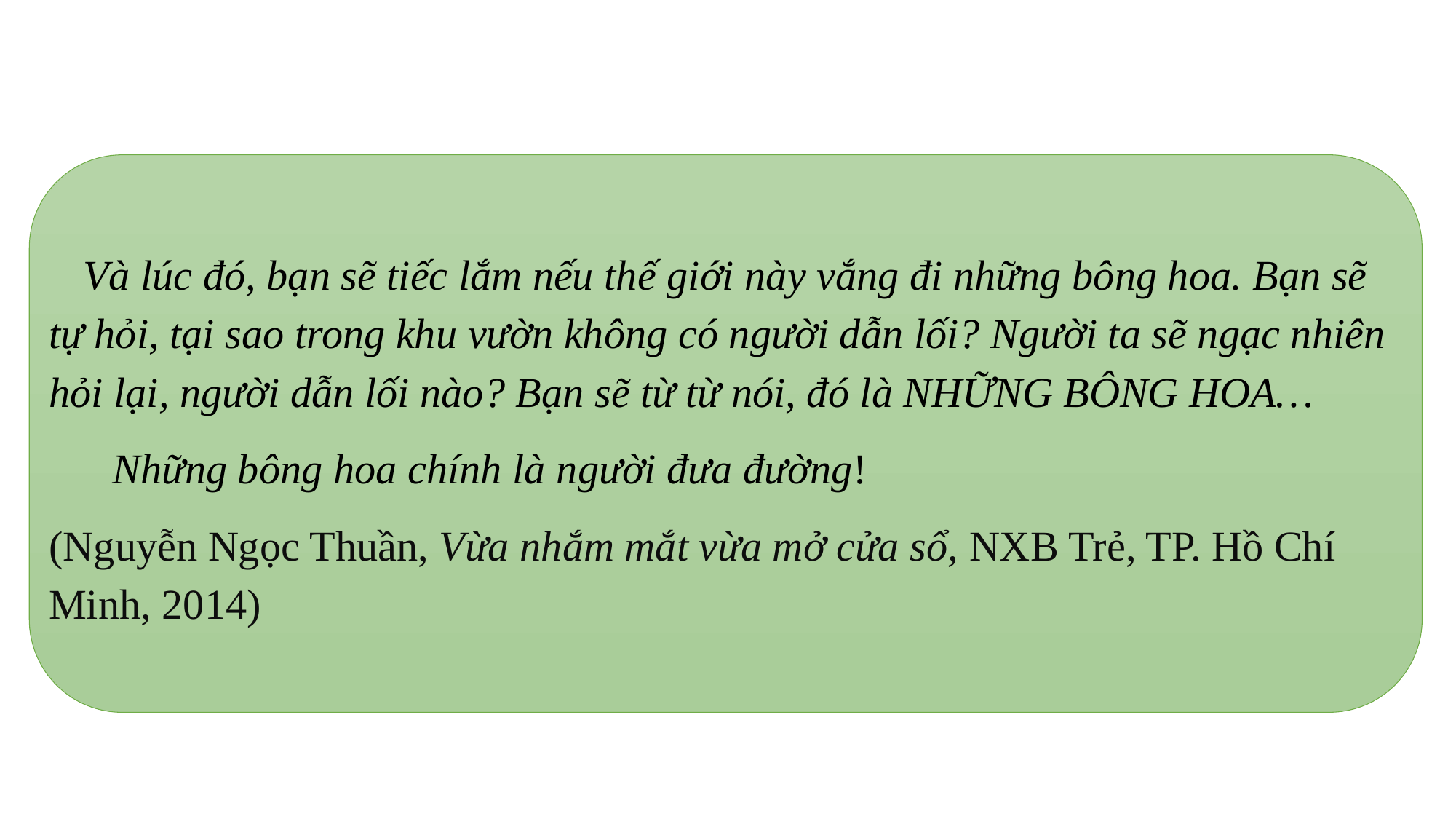

Và lúc đó, bạn sẽ tiếc lắm nếu thế giới này vắng đi những bông hoa. Bạn sẽ tự hỏi, tại sao trong khu vườn không có người dẫn lối? Người ta sẽ ngạc nhiên hỏi lại, người dẫn lối nào? Bạn sẽ từ từ nói, đó là NHỮNG BÔNG HOA…
      Những bông hoa chính là người đưa đường!
(Nguyễn Ngọc Thuần, Vừa nhắm mắt vừa mở cửa sổ, NXB Trẻ, TP. Hồ Chí Minh, 2014)